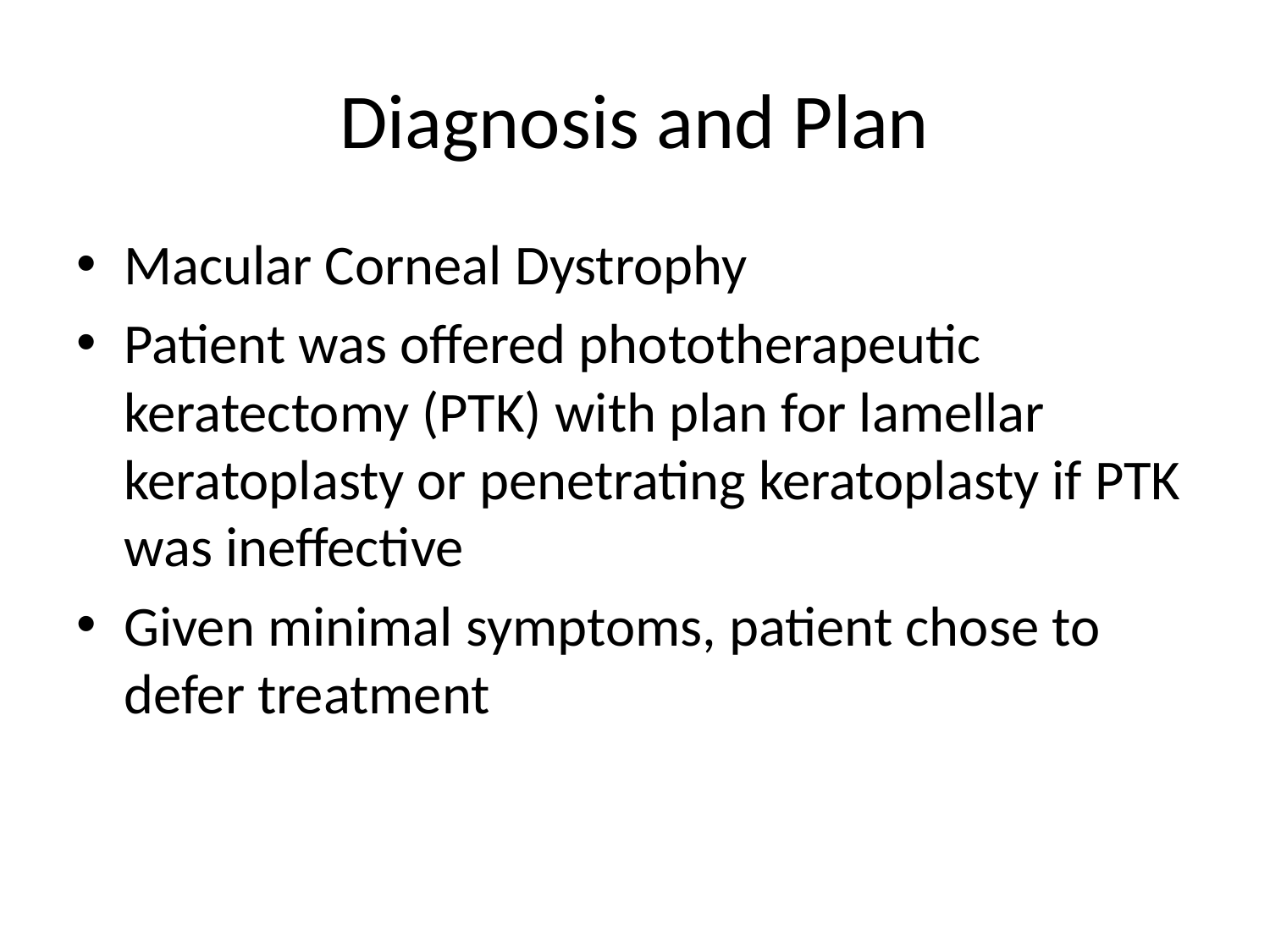

# Diagnosis and Plan
Macular Corneal Dystrophy
Patient was offered phototherapeutic keratectomy (PTK) with plan for lamellar keratoplasty or penetrating keratoplasty if PTK was ineffective
Given minimal symptoms, patient chose to defer treatment